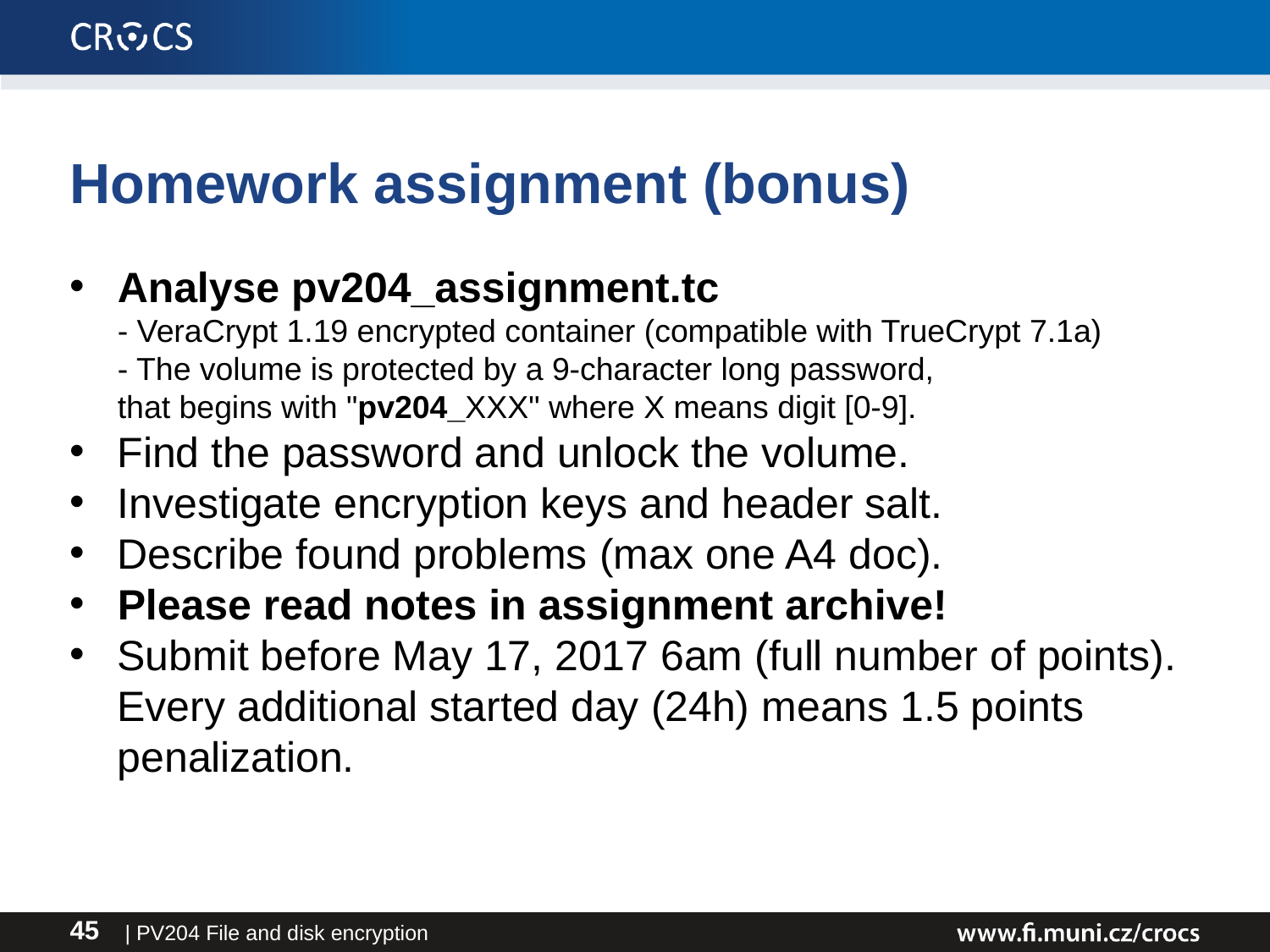

Homework assignment (bonus)

Analyse pv204_assignment.tc
- VeraCrypt 1.19 encrypted container (compatible with TrueCrypt 7.1a)
- The volume is protected by a 9-character long password,
that begins with "pv204_XXX" where X means digit [0-9].
Find the password and unlock the volume.
Investigate encryption keys and header salt.
Describe found problems (max one A4 doc).
Please read notes in assignment archive!
Submit before May 17, 2017 6am (full number of points).
Every additional started day (24h) means 1.5 points penalization.

| PV204 File and disk encryption
45